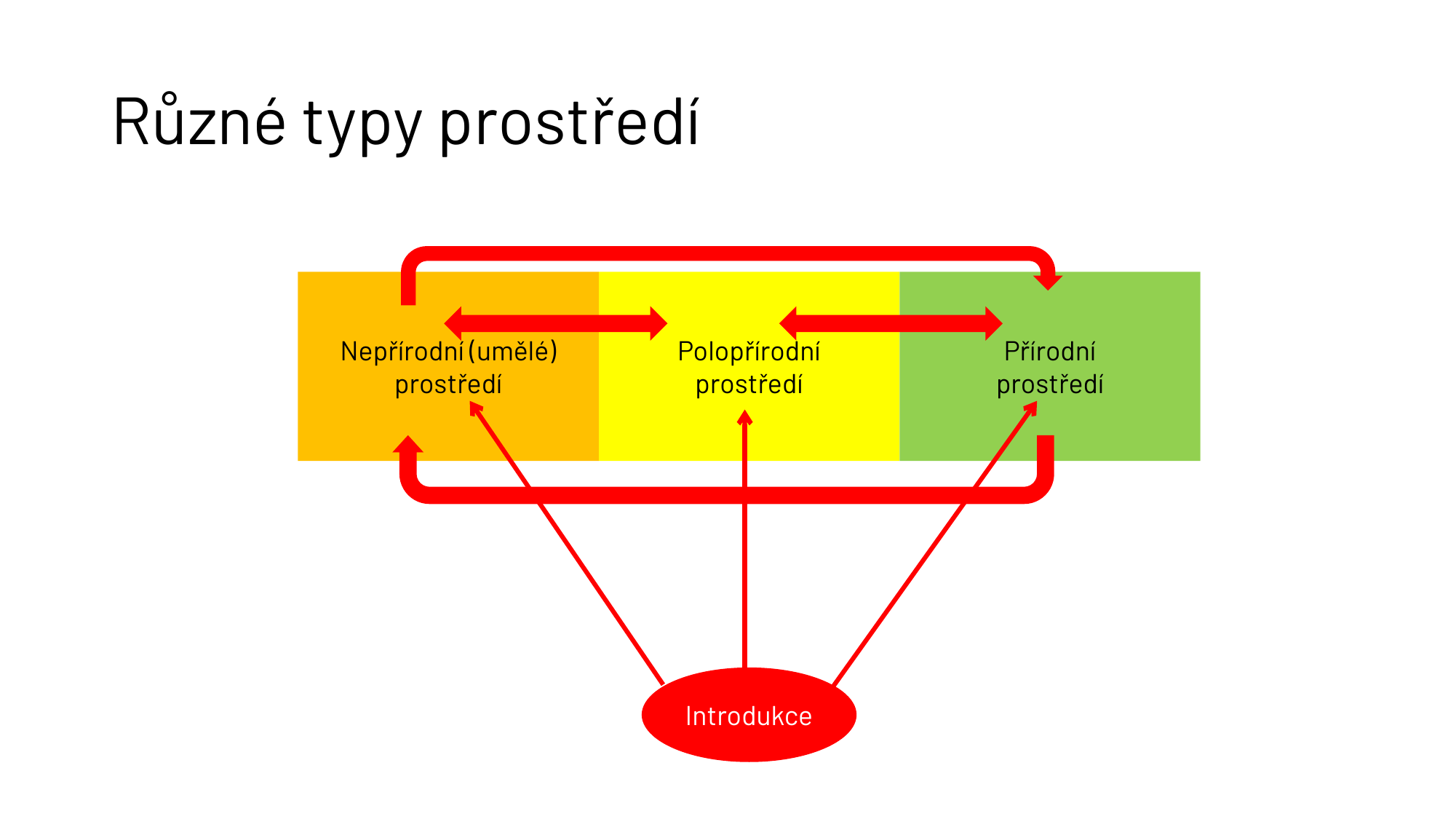

# Různé typy prostředí

Nepřírodní (umělé) prostředí
Polopřírodní
prostředí
Přírodní
prostředí

Introdukce